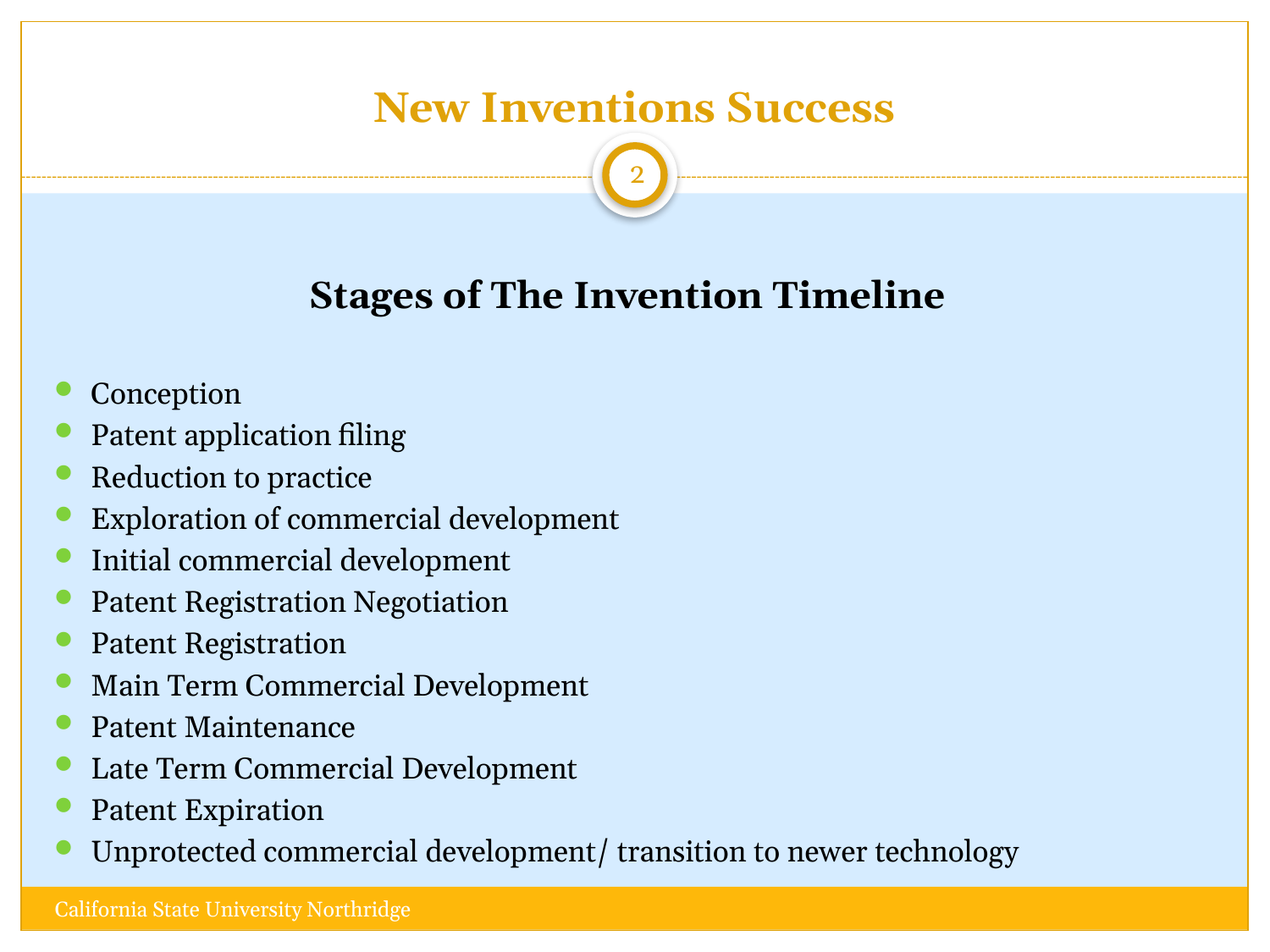

# New Inventions Success
2

Stages of The Invention Timeline

Conception
Patent application filing
Reduction to practice
Exploration of commercial development
Initial commercial development
Patent Registration Negotiation
Patent Registration
Main Term Commercial Development
Patent Maintenance
Late Term Commercial Development
Patent Expiration
Unprotected commercial development/ transition to newer technology

California State University Northridge